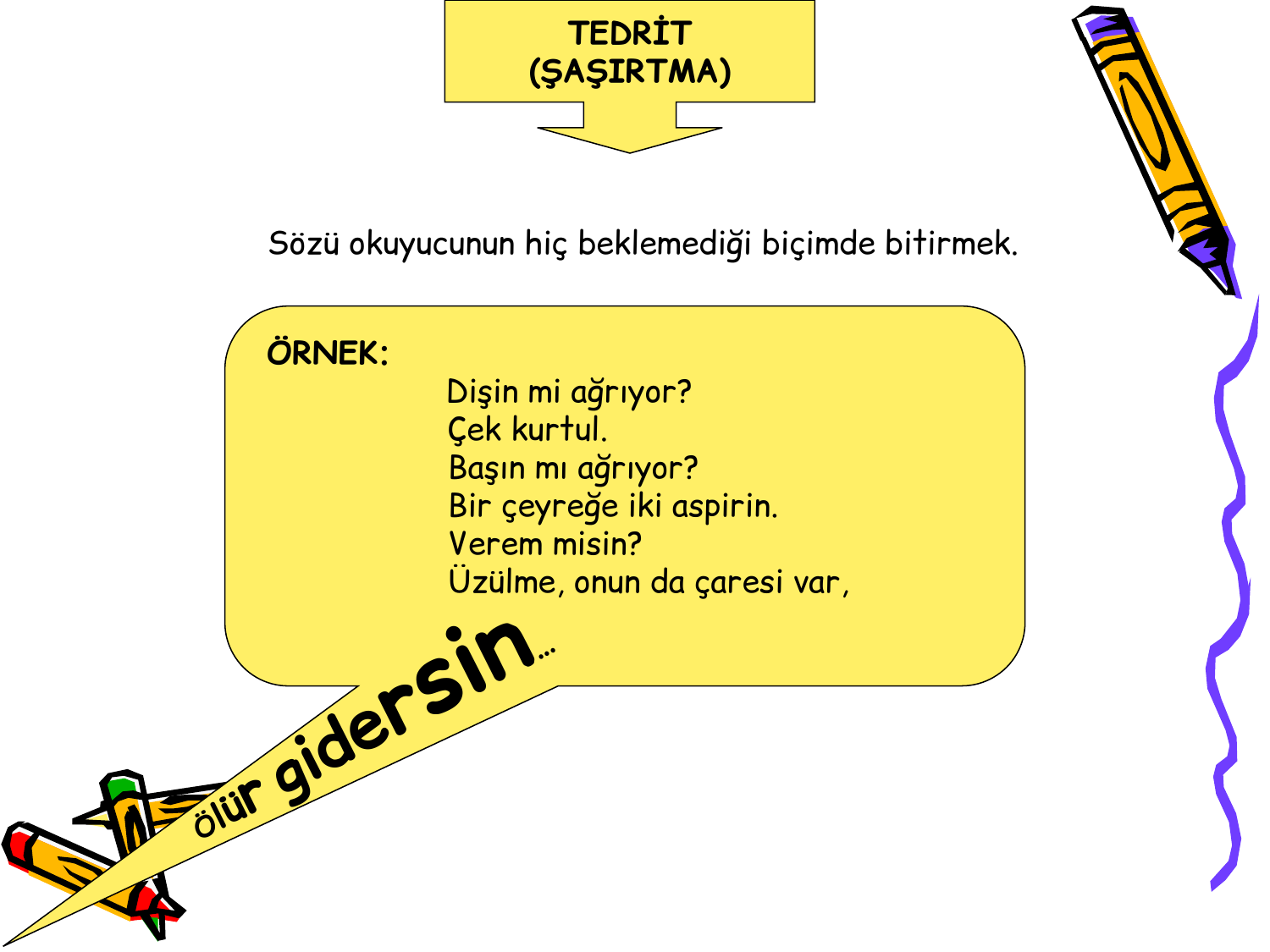

TEDRİT
(ŞAŞIRTMA)
Sözü okuyucunun hiç beklemediği biçimde bitirmek.

ÖRNEK:
             Dişin mi ağrıyor?
                   Çek kurtul.
                   Başın mı ağrıyor?
                   Bir çeyreğe iki aspirin.
                   Verem misin?
                   Üzülme, onun da çaresi var,

Ölür gidersin…